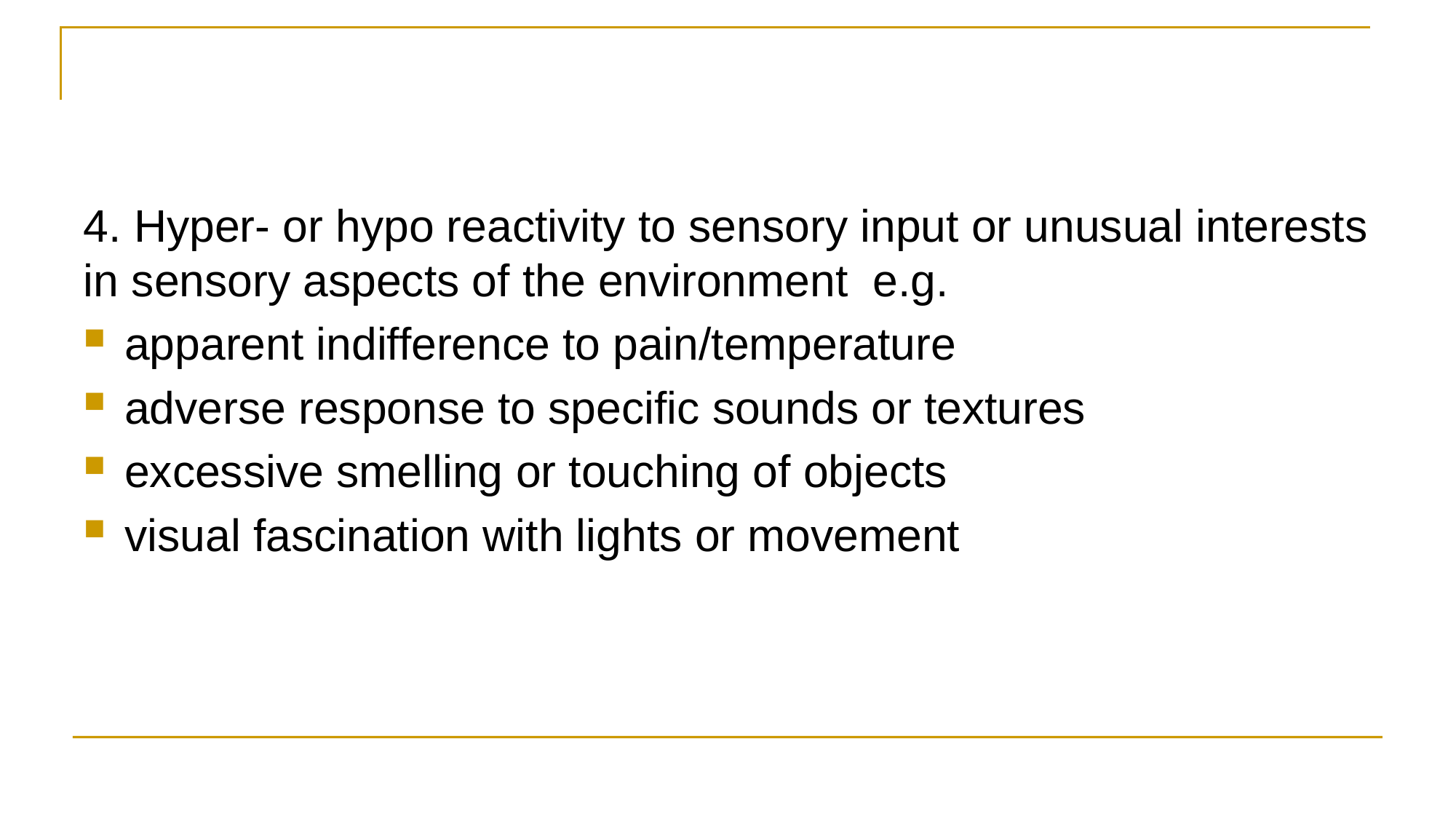

#
4. Hyper- or hypo reactivity to sensory input or unusual interests in sensory aspects of the environment  e.g.
apparent indifference to pain/temperature
adverse response to specific sounds or textures
excessive smelling or touching of objects
visual fascination with lights or movement